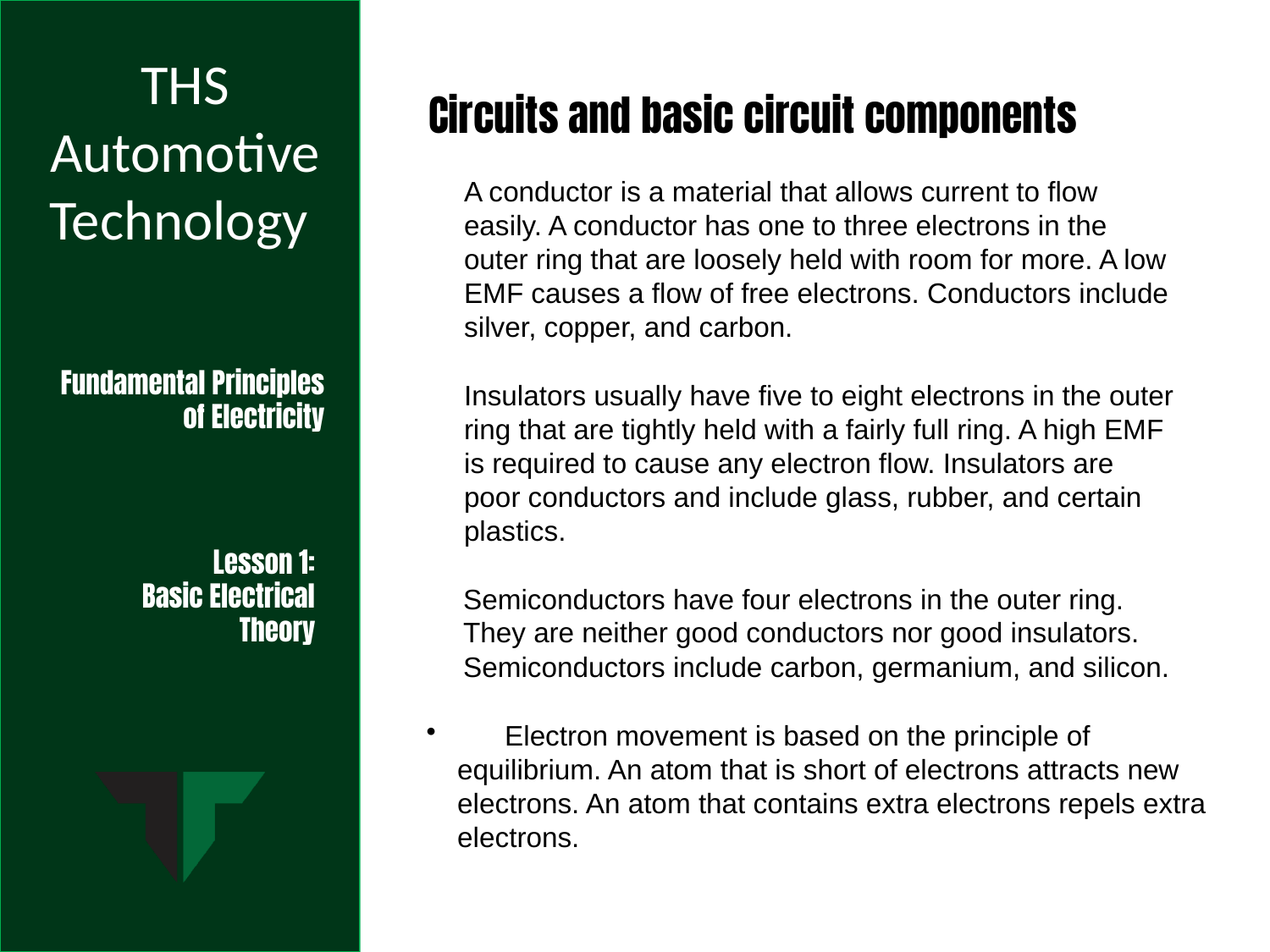

Circuits and basic circuit components
A conductor is a material that allows current to flow easily. A conductor has one to three electrons in the outer ring that are loosely held with room for more. A low EMF causes a flow of free electrons. Conductors include silver, copper, and carbon.
Insulators usually have five to eight electrons in the outer ring that are tightly held with a fairly full ring. A high EMF is required to cause any electron flow. Insulators are poor conductors and include glass, rubber, and certain plastics.
Semiconductors have four electrons in the outer ring. They are neither good conductors nor good insulators. Semiconductors include carbon, germanium, and silicon.
	Electron movement is based on the principle of equilibrium. An atom that is short of electrons attracts new electrons. An atom that contains extra electrons repels extra electrons.